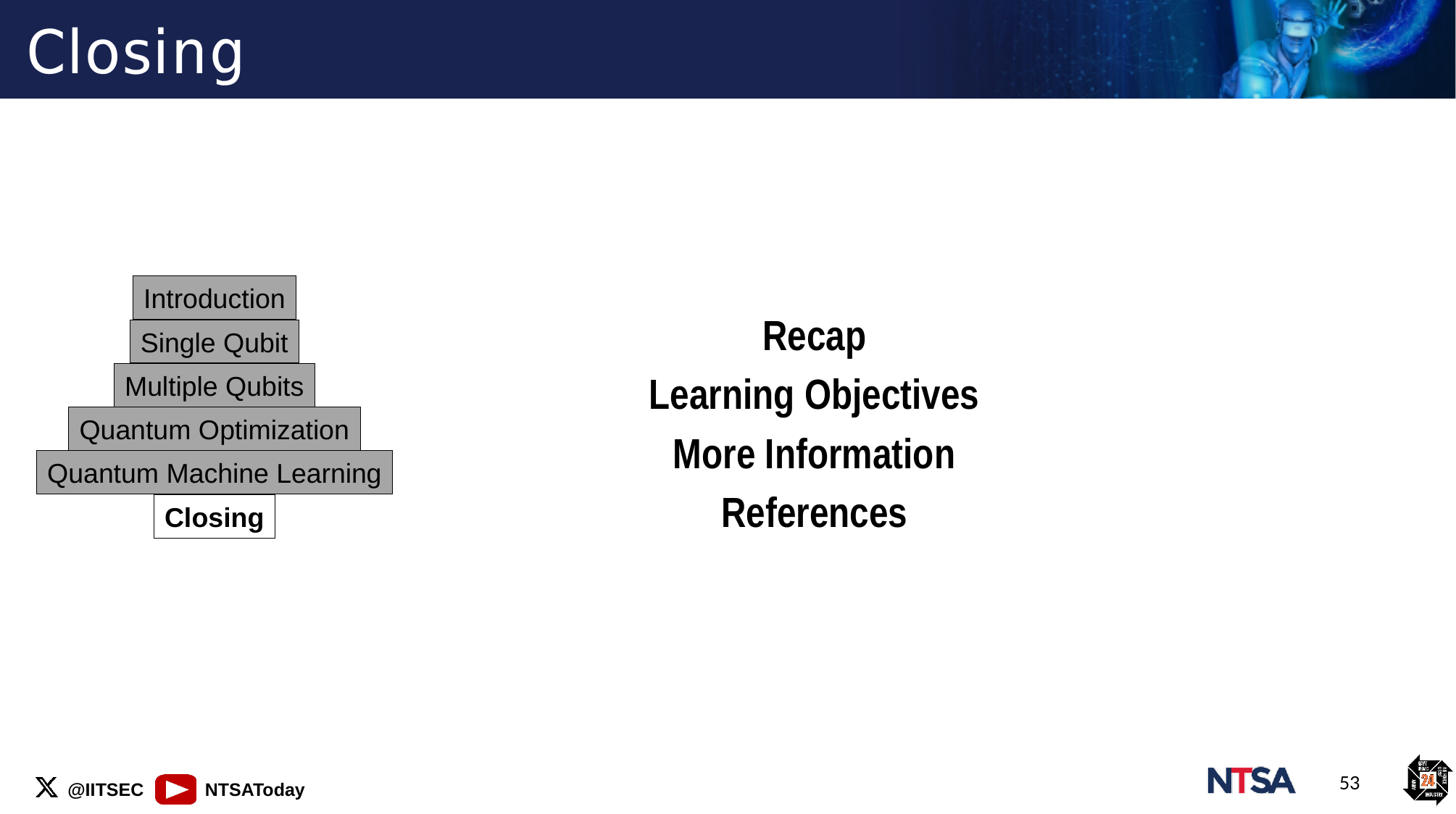

# Closing
Introduction
Recap
Learning Objectives
More Information
References
Single Qubit
Multiple Qubits
Quantum Optimization
Quantum Machine Learning
Closing
53